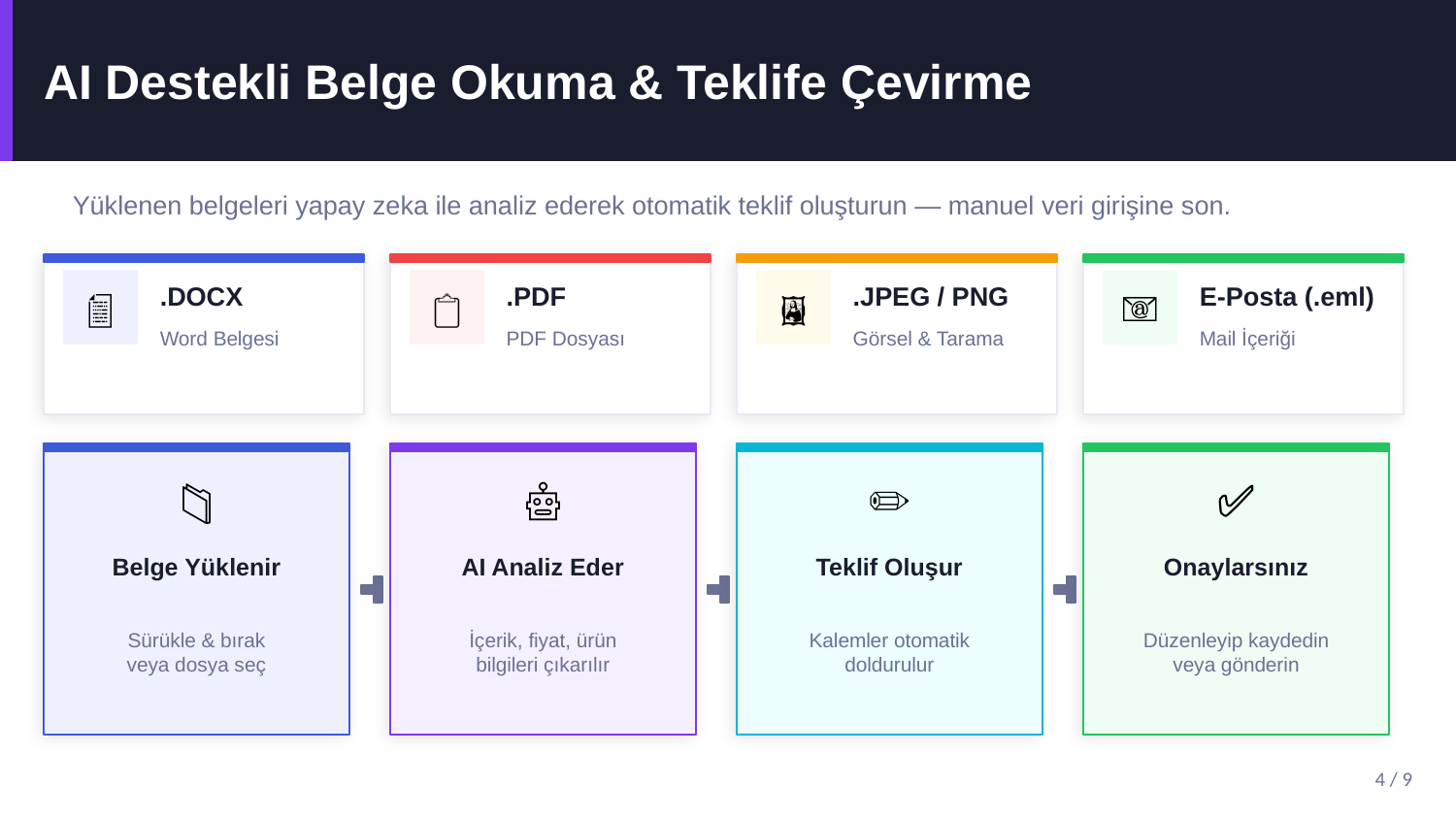

AI Destekli Belge Okuma & Teklife Çevirme
Yüklenen belgeleri yapay zeka ile analiz ederek otomatik teklif oluşturun — manuel veri girişine son.

📄

📋

🖼

📧
.DOCX
.PDF
.JPEG / PNG
E-Posta (.eml)
Word Belgesi
PDF Dosyası
Görsel & Tarama
Mail İçeriği

📁
🤖
✏️
✅
Belge Yüklenir
AI Analiz Eder
Teklif Oluşur
Onaylarsınız

Sürükle & bırak
veya dosya seç
İçerik, fiyat, ürün
bilgileri çıkarılır
Kalemler otomatik
doldurulur
Düzenleyip kaydedin
veya gönderin
4 / 9